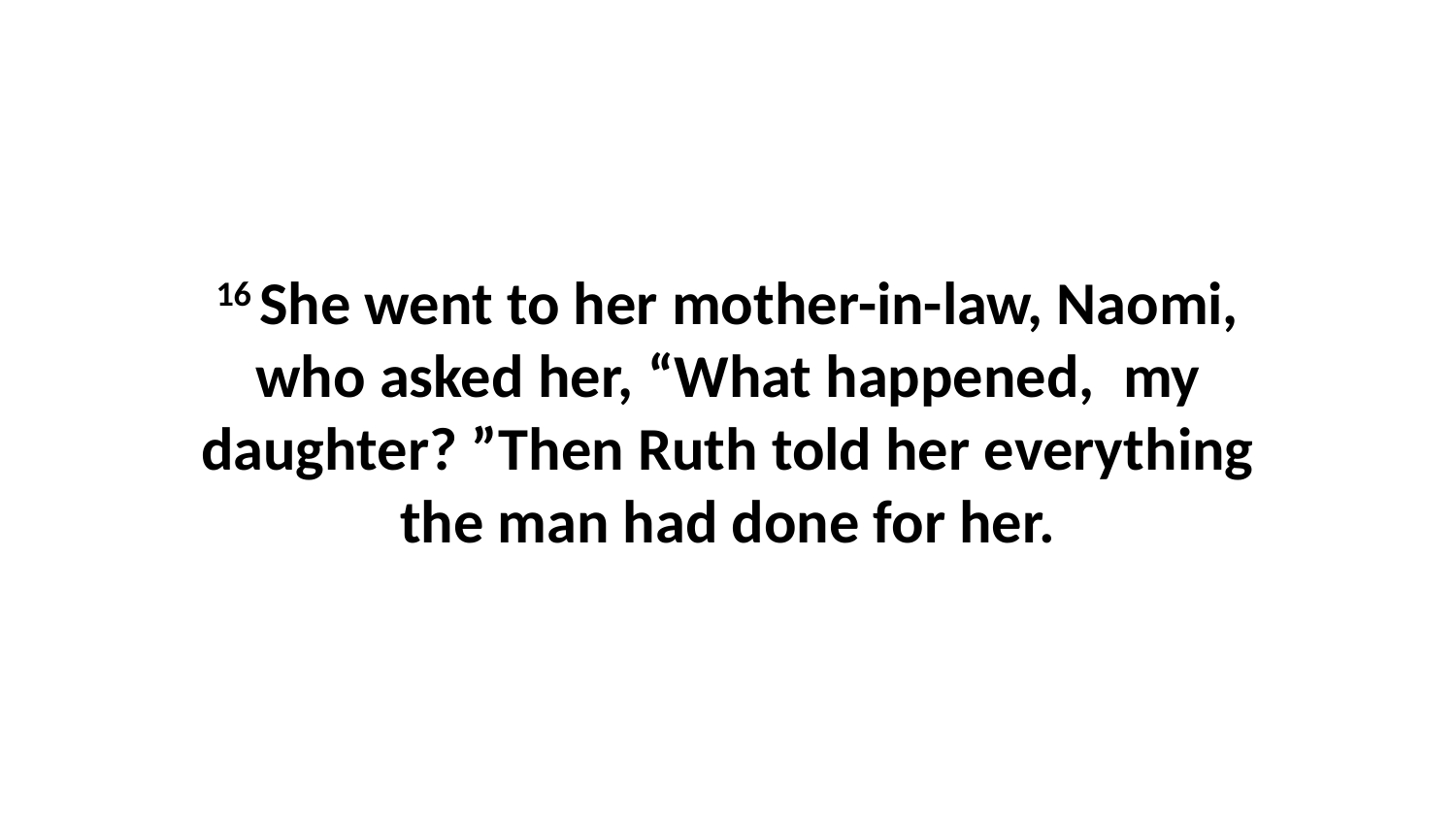

16 She went to her mother-in-law, Naomi, who asked her, “What happened,  my daughter? ”Then Ruth told her everything the man had done for her.